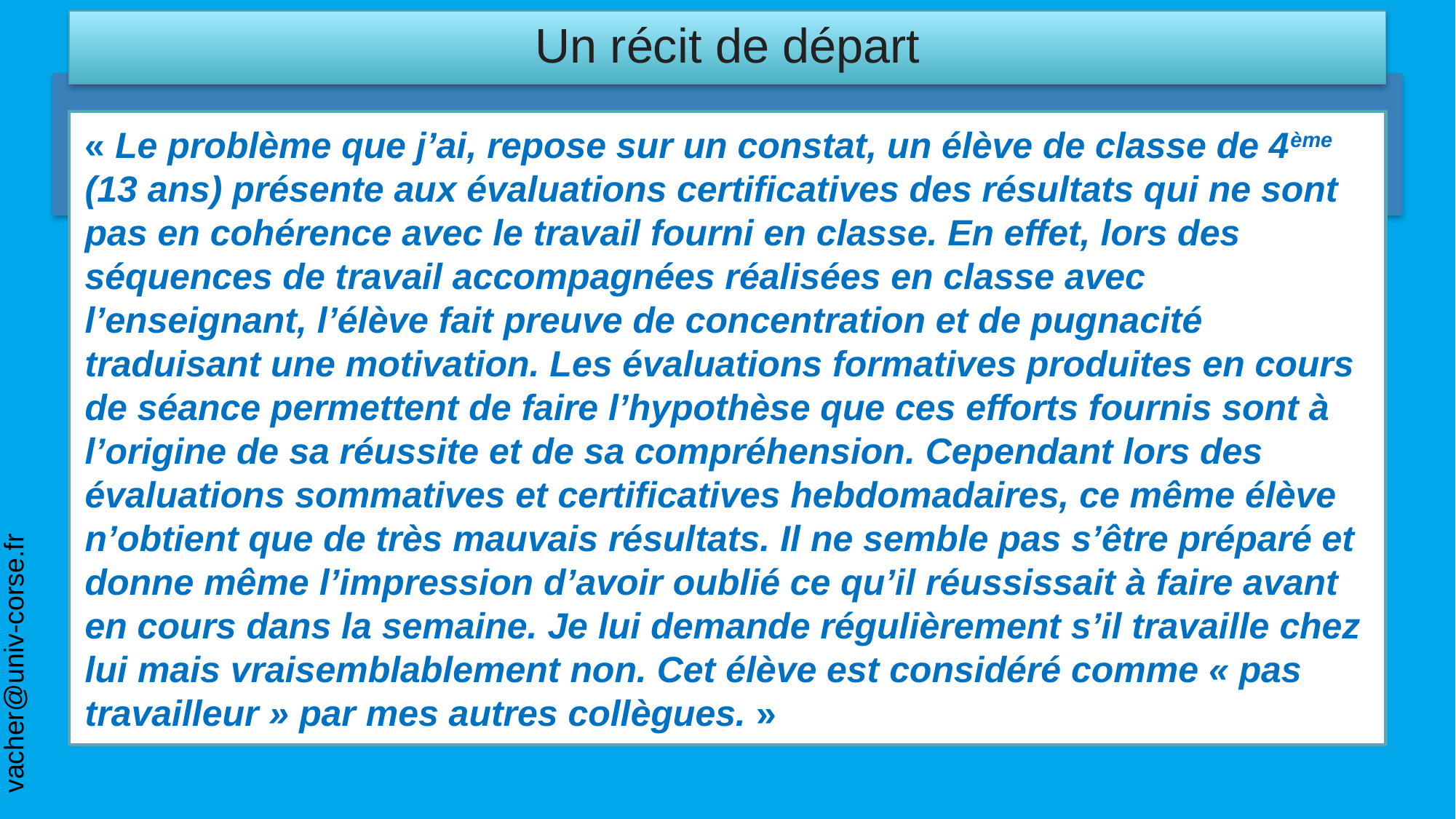

Un récit de départ
#
« Le problème que j’ai, repose sur un constat, un élève de classe de 4ème  (13 ans) présente aux évaluations certificatives des résultats qui ne sont pas en cohérence avec le travail fourni en classe. En effet, lors des séquences de travail accompagnées réalisées en classe avec l’enseignant, l’élève fait preuve de concentration et de pugnacité traduisant une motivation. Les évaluations formatives produites en cours de séance permettent de faire l’hypothèse que ces efforts fournis sont à l’origine de sa réussite et de sa compréhension. Cependant lors des évaluations sommatives et certificatives hebdomadaires, ce même élève n’obtient que de très mauvais résultats. Il ne semble pas s’être préparé et donne même l’impression d’avoir oublié ce qu’il réussissait à faire avant en cours dans la semaine. Je lui demande régulièrement s’il travaille chez lui mais vraisemblablement non. Cet élève est considéré comme « pas travailleur » par mes autres collègues. »
vacher@univ-corse.fr